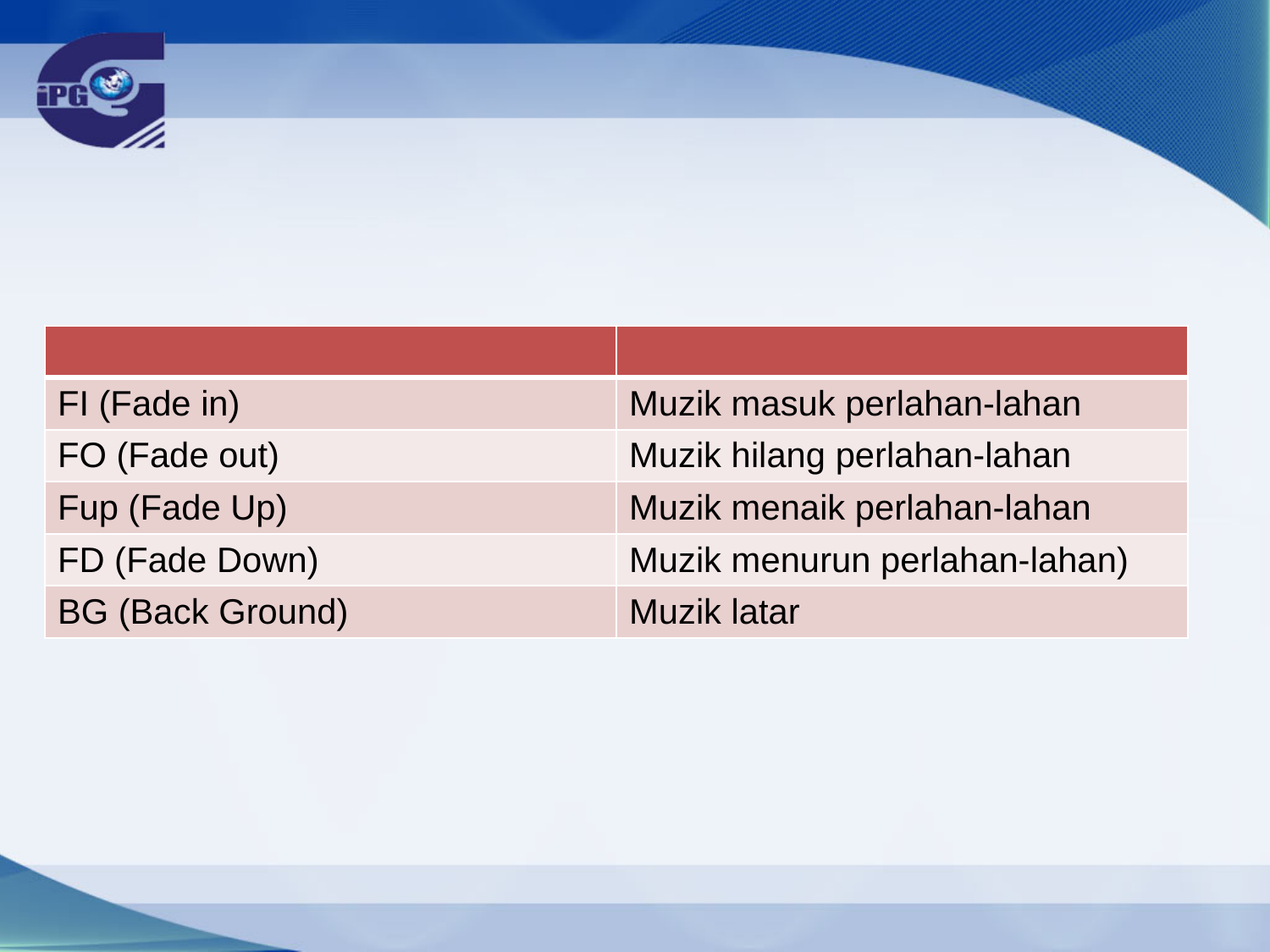

#
|  |  |
| --- | --- |
| FI (Fade in) | Muzik masuk perlahan-lahan |
| FO (Fade out) | Muzik hilang perlahan-lahan |
| Fup (Fade Up) | Muzik menaik perlahan-lahan |
| FD (Fade Down) | Muzik menurun perlahan-lahan) |
| BG (Back Ground) | Muzik latar |